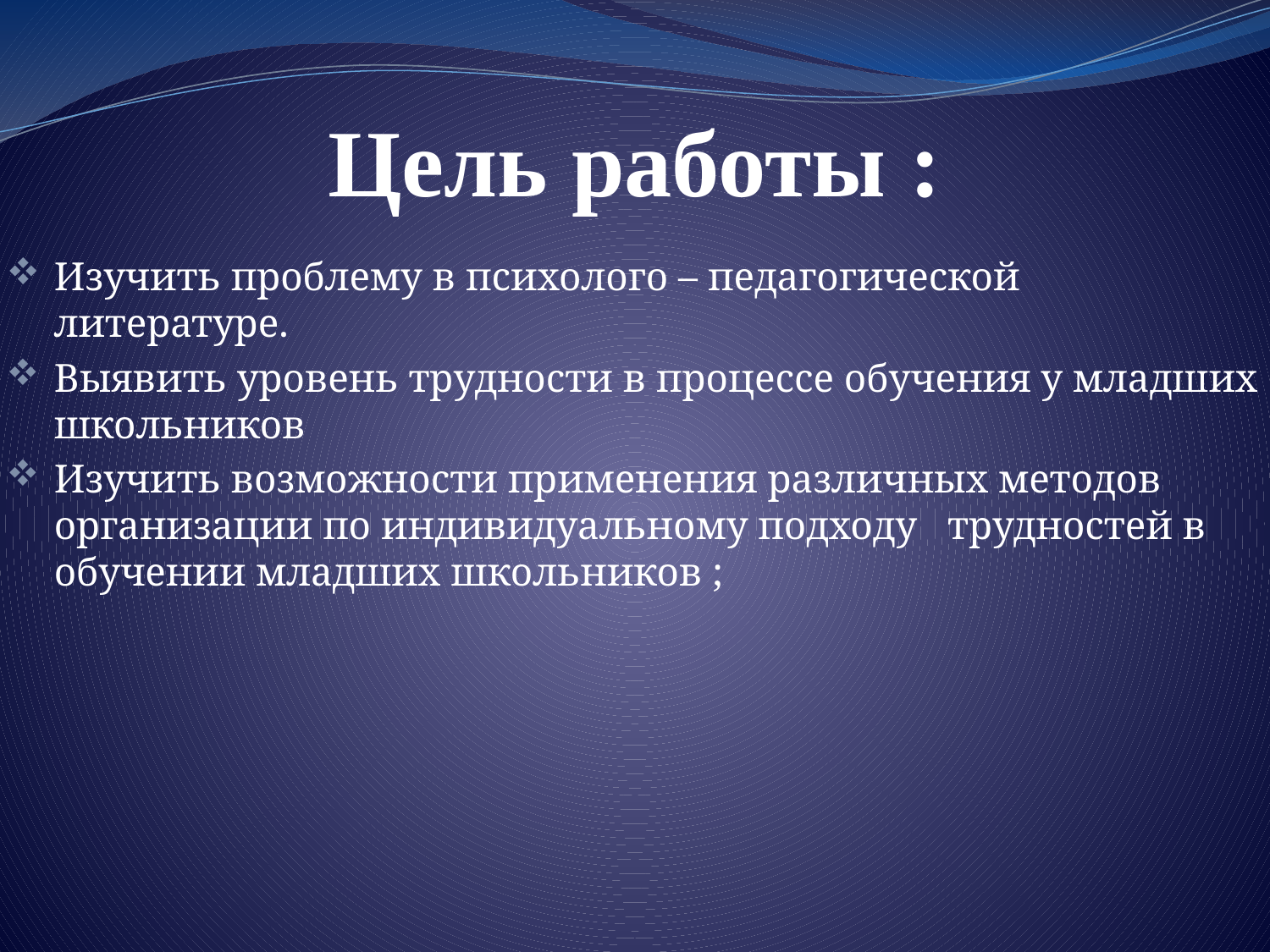

# Цель работы :
Изучить проблему в психолого – педагогической литературе.
Выявить уровень трудности в процессе обучения у младших школьников
Изучить возможности применения различных методов организации по индивидуальному подходу   трудностей в обучении младших школьников ;